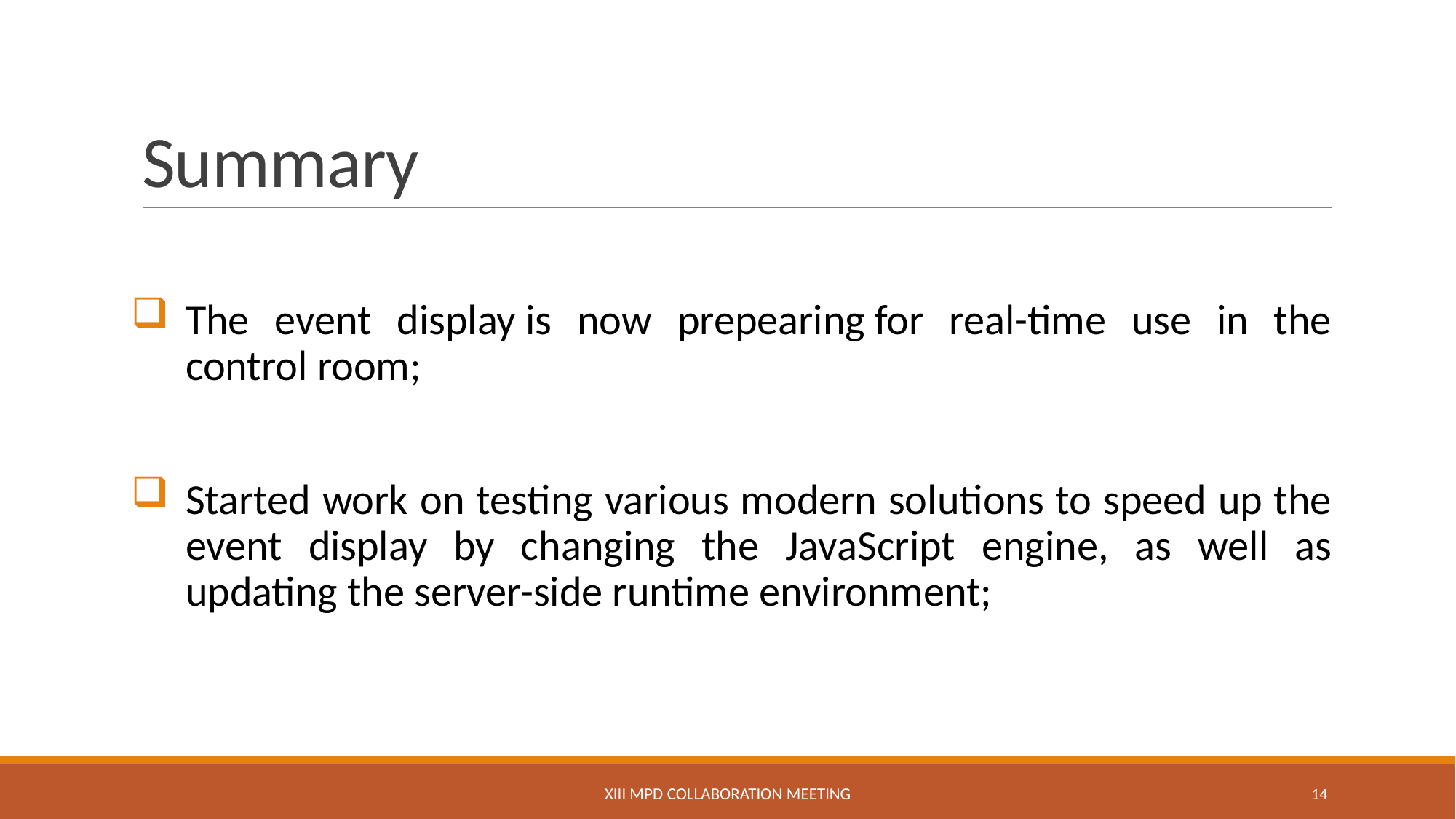

# Summary

The event display is now prepearing for real-time use in the control room;

Started work on testing various modern solutions to speed up the event display by changing the JavaScript engine, as well as updating the server-side runtime environment;

XIII MPD Collaboration Meeting
14